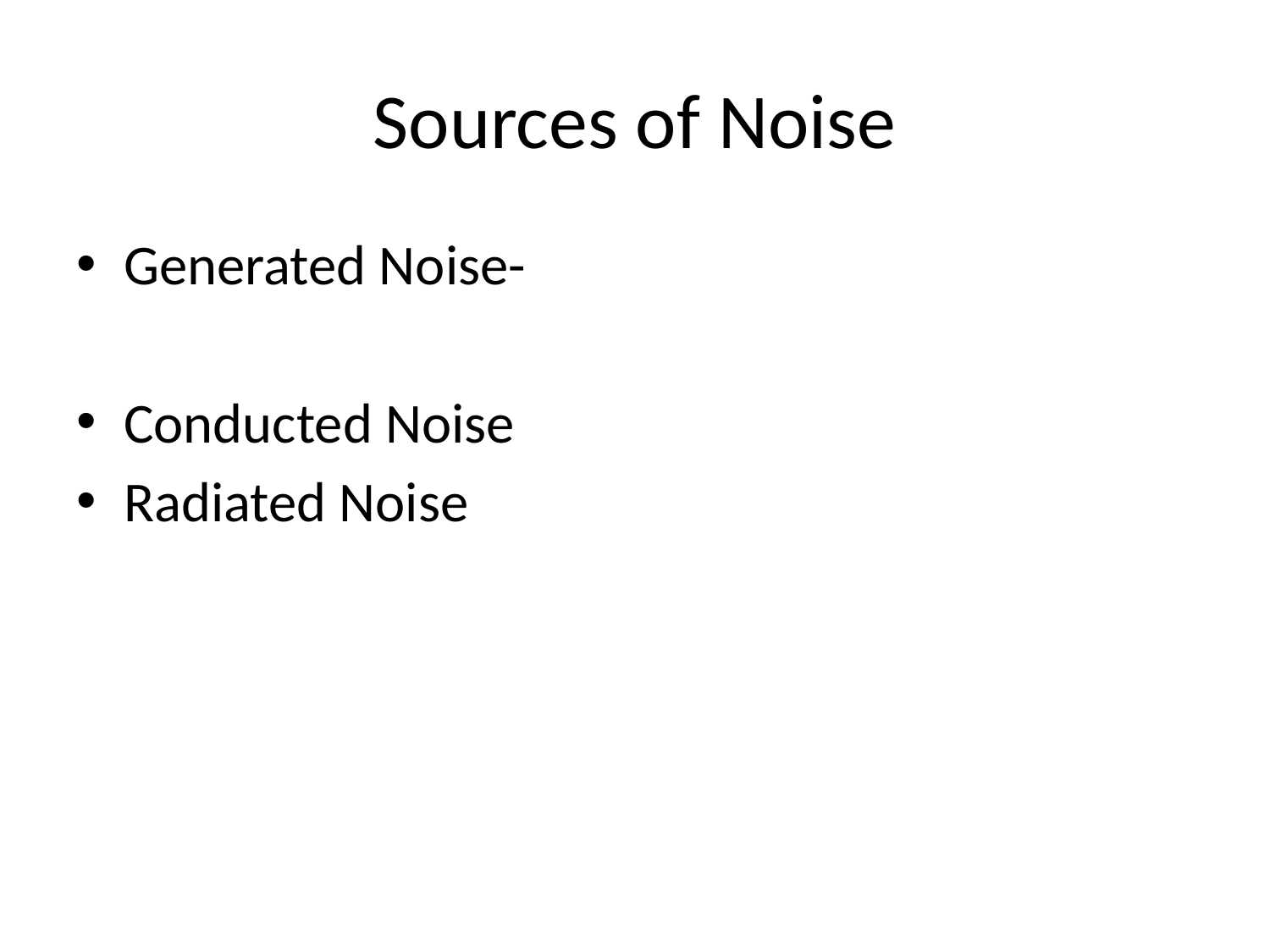

# Sources of Noise
Generated Noise-

Conducted Noise
Radiated Noise